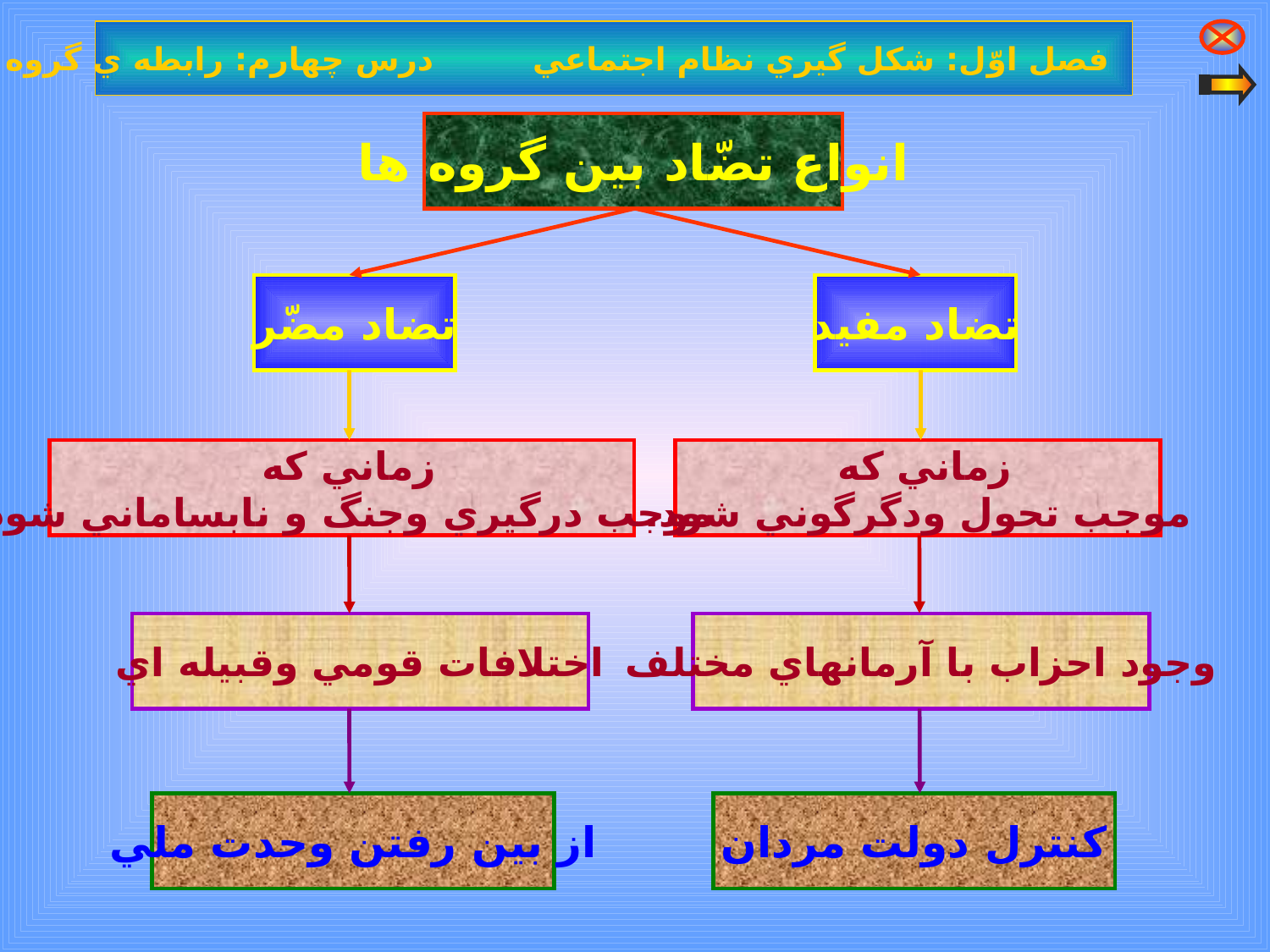

فصل اوّل: شكل گيري نظام اجتماعي         درس چهارم: رابطه ي گروه ها با يك ديگر

انواع تضّاد بين گروه ها

تضاد مضّر
تضاد مفيد

زماني كه
موجب درگيري وجنگ و نابساماني شود.
زماني كه
موجب تحول ودگرگوني شود.

اختلافات قومي وقبيله اي
وجود احزاب با آرمانهاي مختلف

از بين رفتن وحدت ملي
كنترل دولت مردان